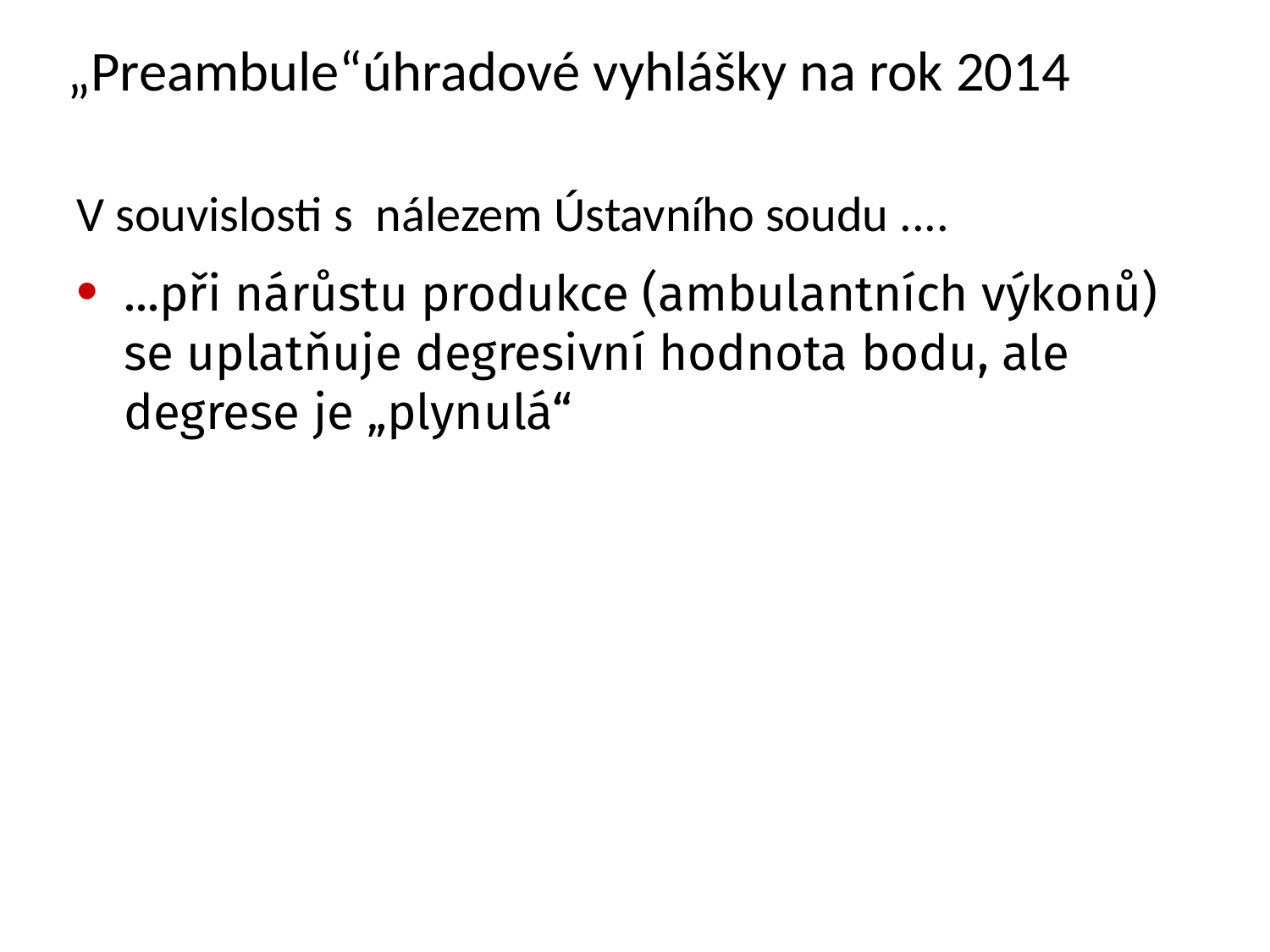

„Preambule“úhradové vyhlášky na rok 2014
V souvislosti s  nálezem Ústavního soudu ....
...při nárůstu produkce (ambulantních výkonů) se uplatňuje degresivní hodnota bodu, ale degrese je „plynulá“